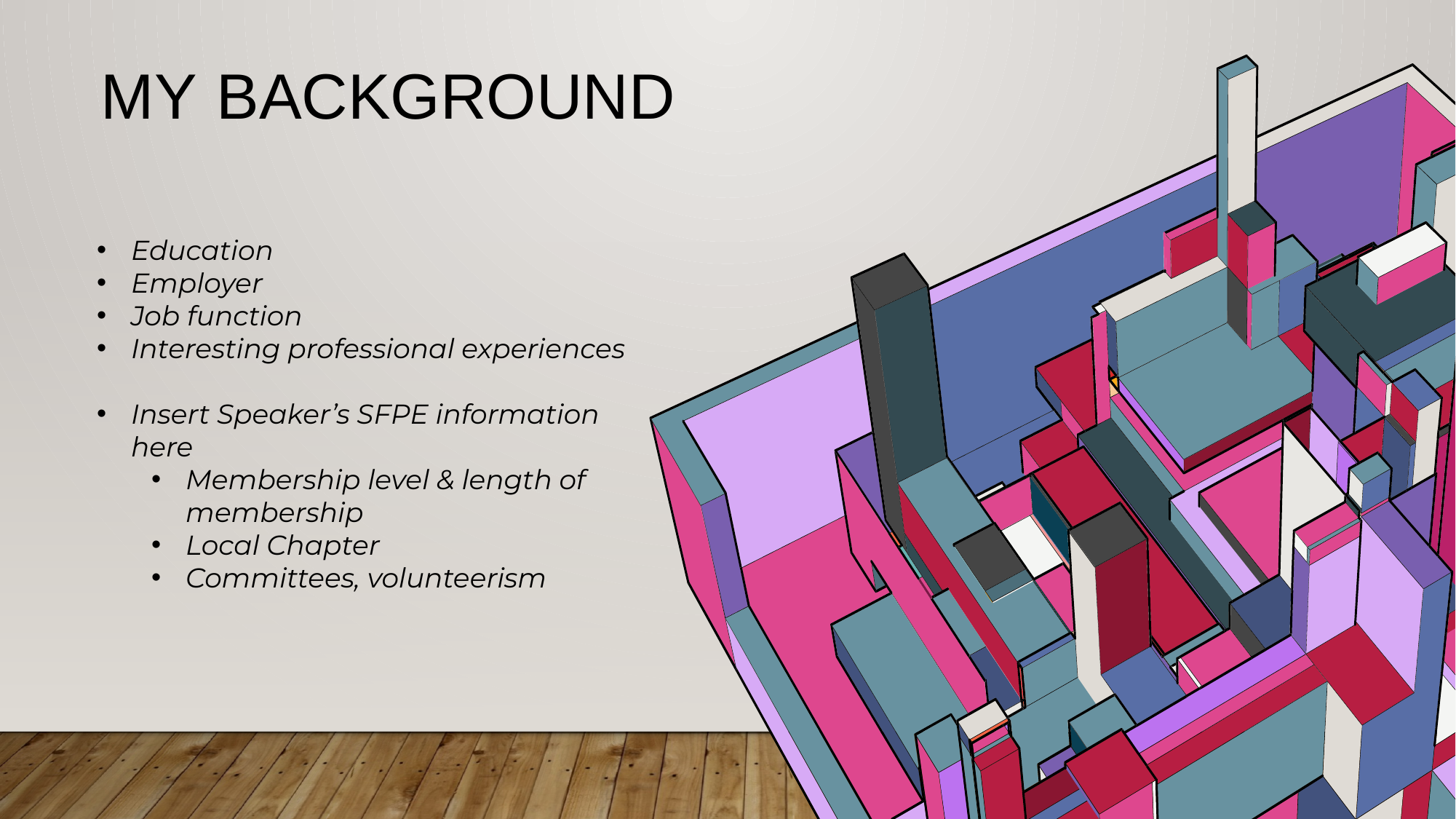

# My background

Education
Employer
Job function
Interesting professional experiences

Insert Speaker’s SFPE information here
Membership level & length of membership
Local Chapter
Committees, volunteerism